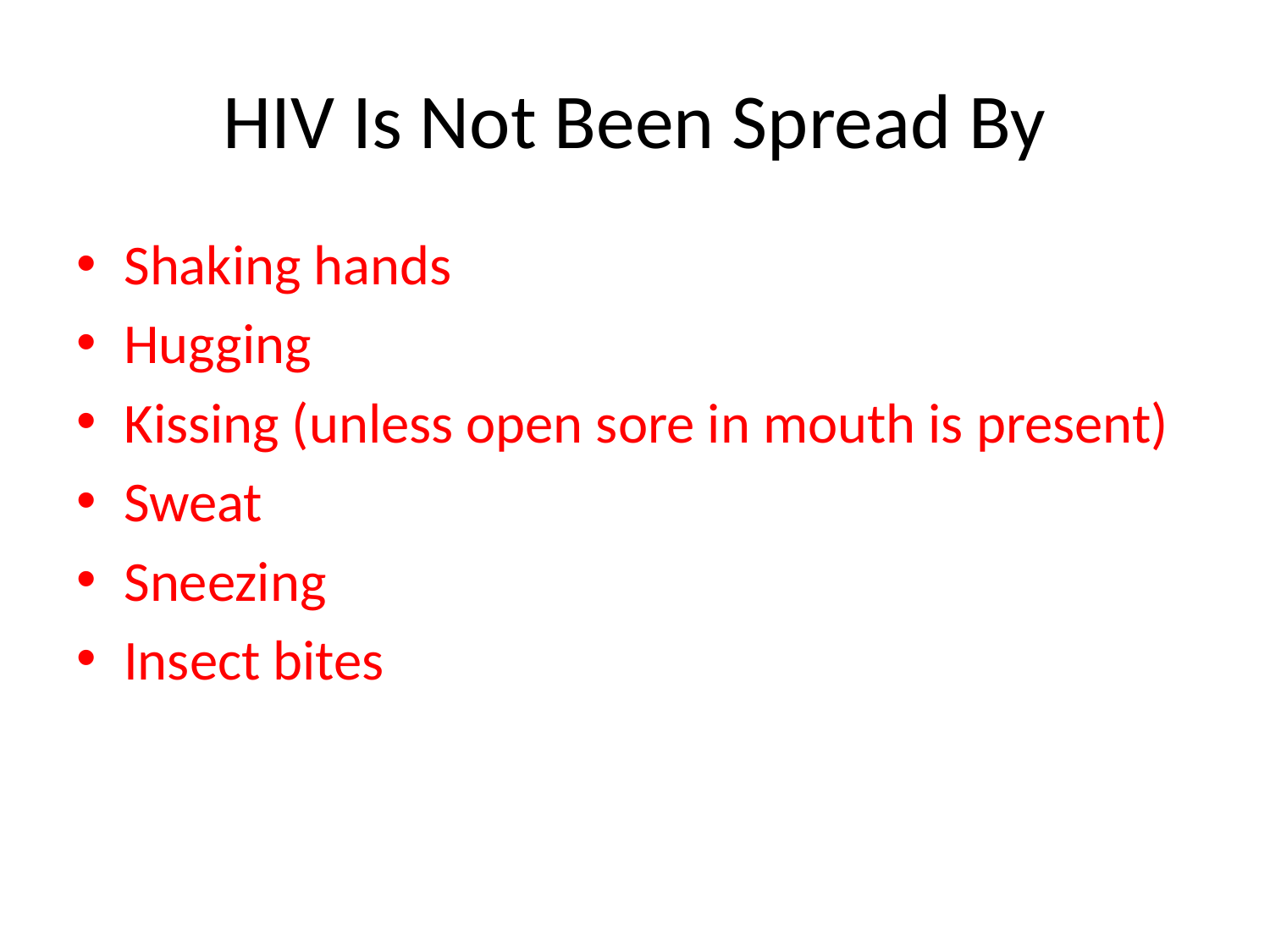

# HIV Is Not Been Spread By
Shaking hands
Hugging
Kissing (unless open sore in mouth is present)
Sweat
Sneezing
Insect bites